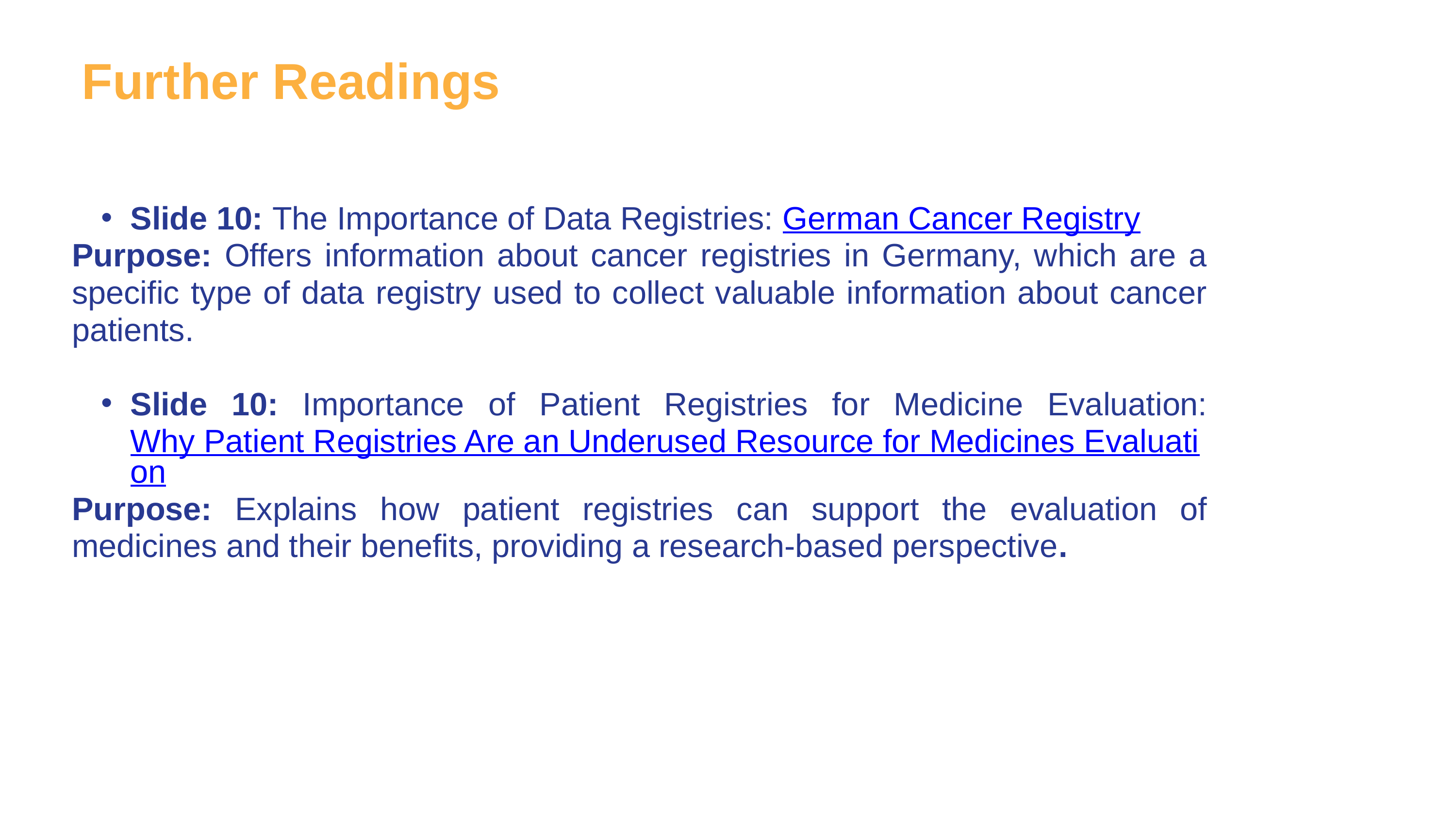

Further Readings
Slide 10: The Importance of Data Registries: German Cancer Registry
Purpose: Offers information about cancer registries in Germany, which are a specific type of data registry used to collect valuable information about cancer patients.

Slide 10: Importance of Patient Registries for Medicine Evaluation: Why Patient Registries Are an Underused Resource for Medicines Evaluation
Purpose: Explains how patient registries can support the evaluation of medicines and their benefits, providing a research-based perspective.